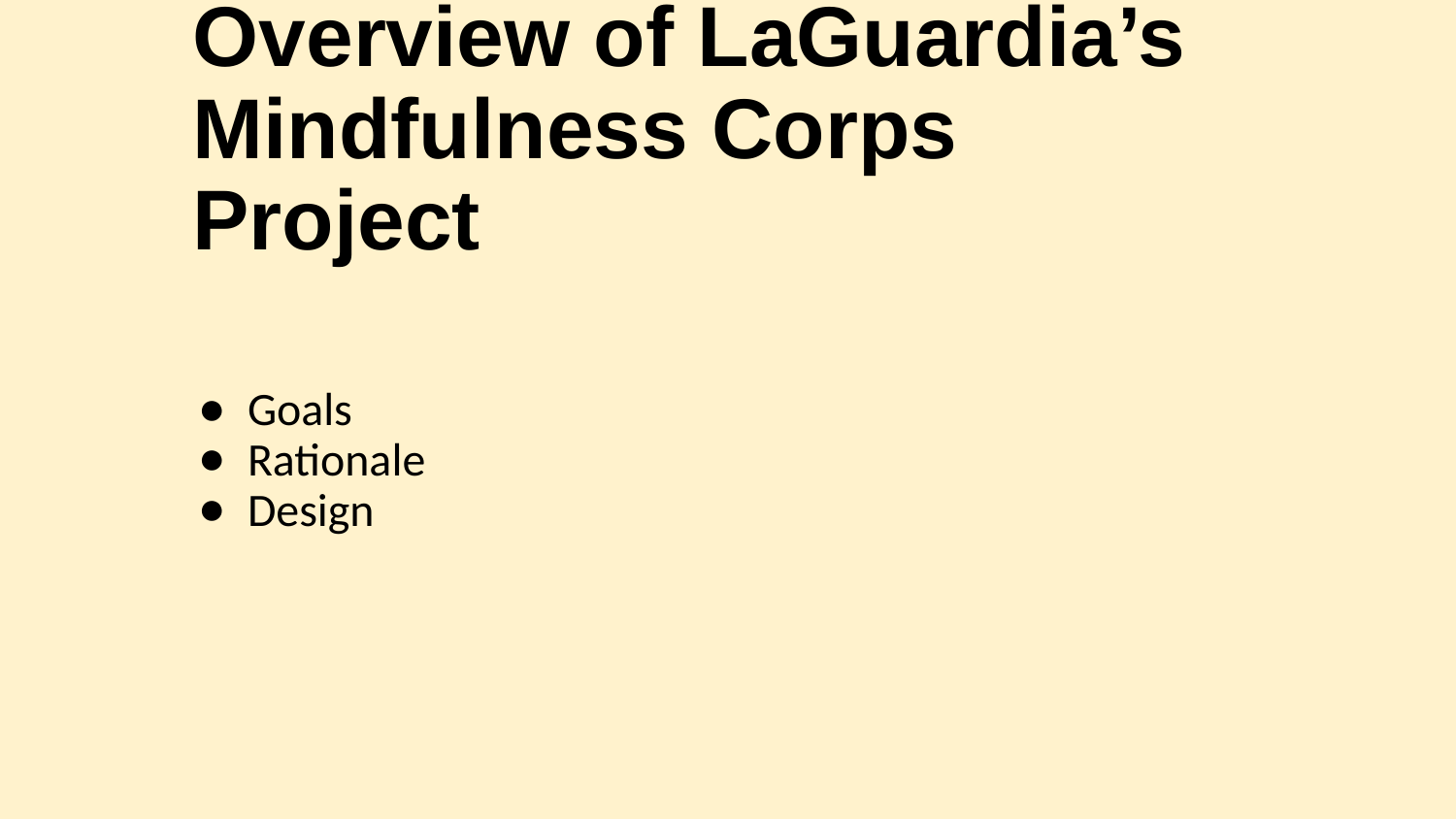

# Overview of LaGuardia’s Mindfulness Corps Project
Goals
Rationale
Design